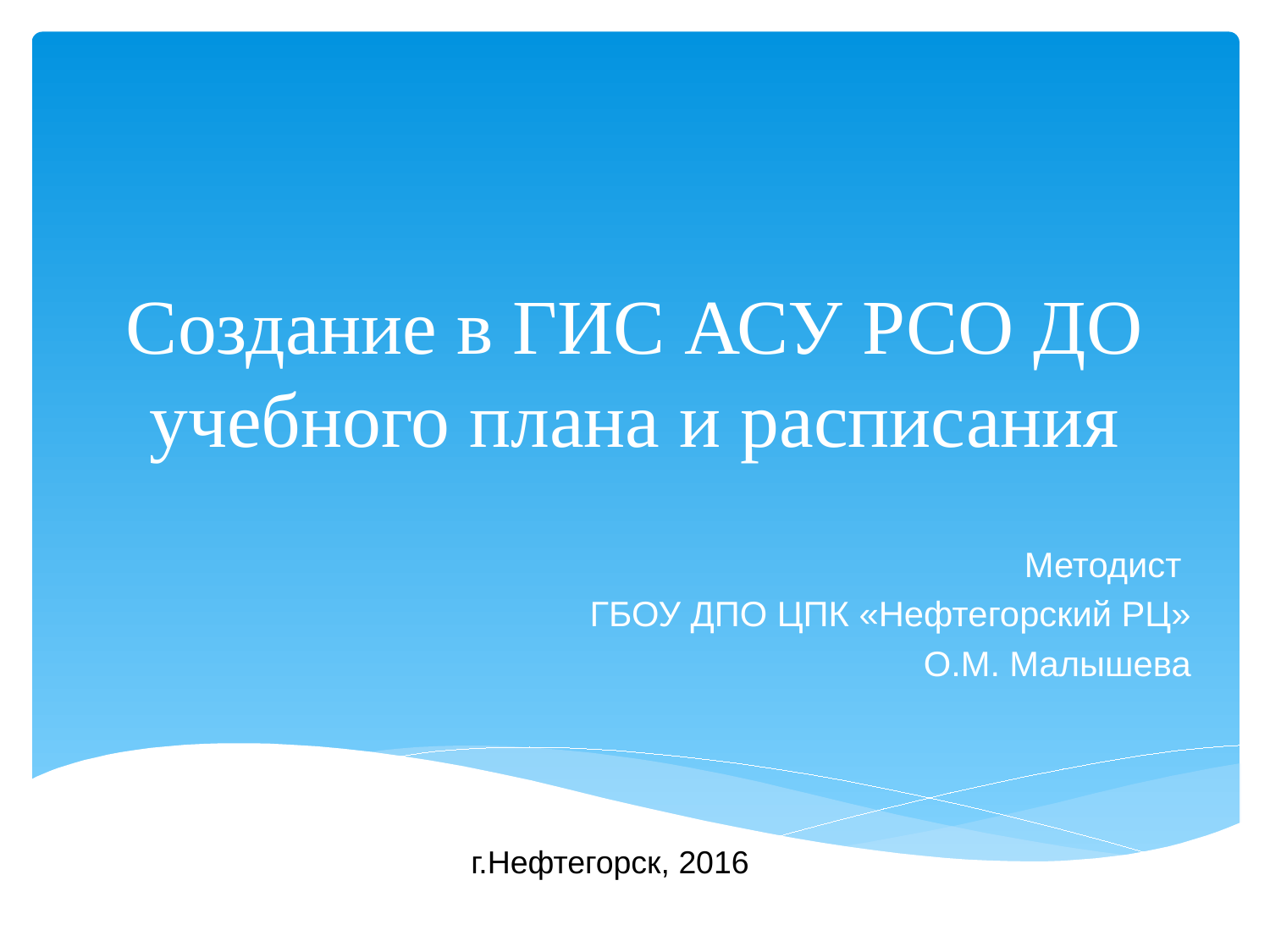

# Создание в ГИС АСУ РСО ДО учебного плана и расписания
Методист
ГБОУ ДПО ЦПК «Нефтегорский РЦ»
О.М. Малышева
г.Нефтегорск, 2016